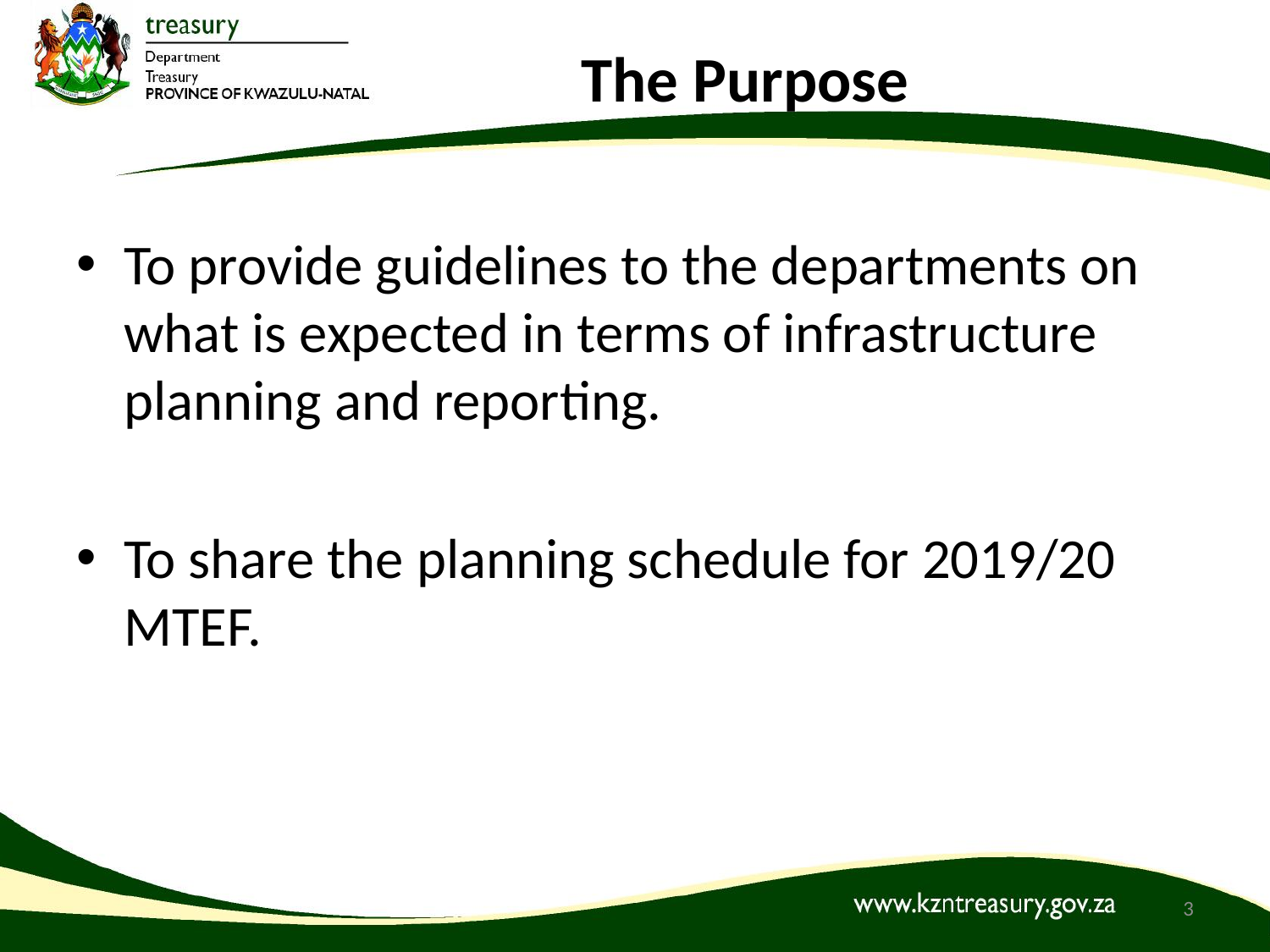

# The Purpose
To provide guidelines to the departments on what is expected in terms of infrastructure planning and reporting.

To share the planning schedule for 2019/20 MTEF.

3